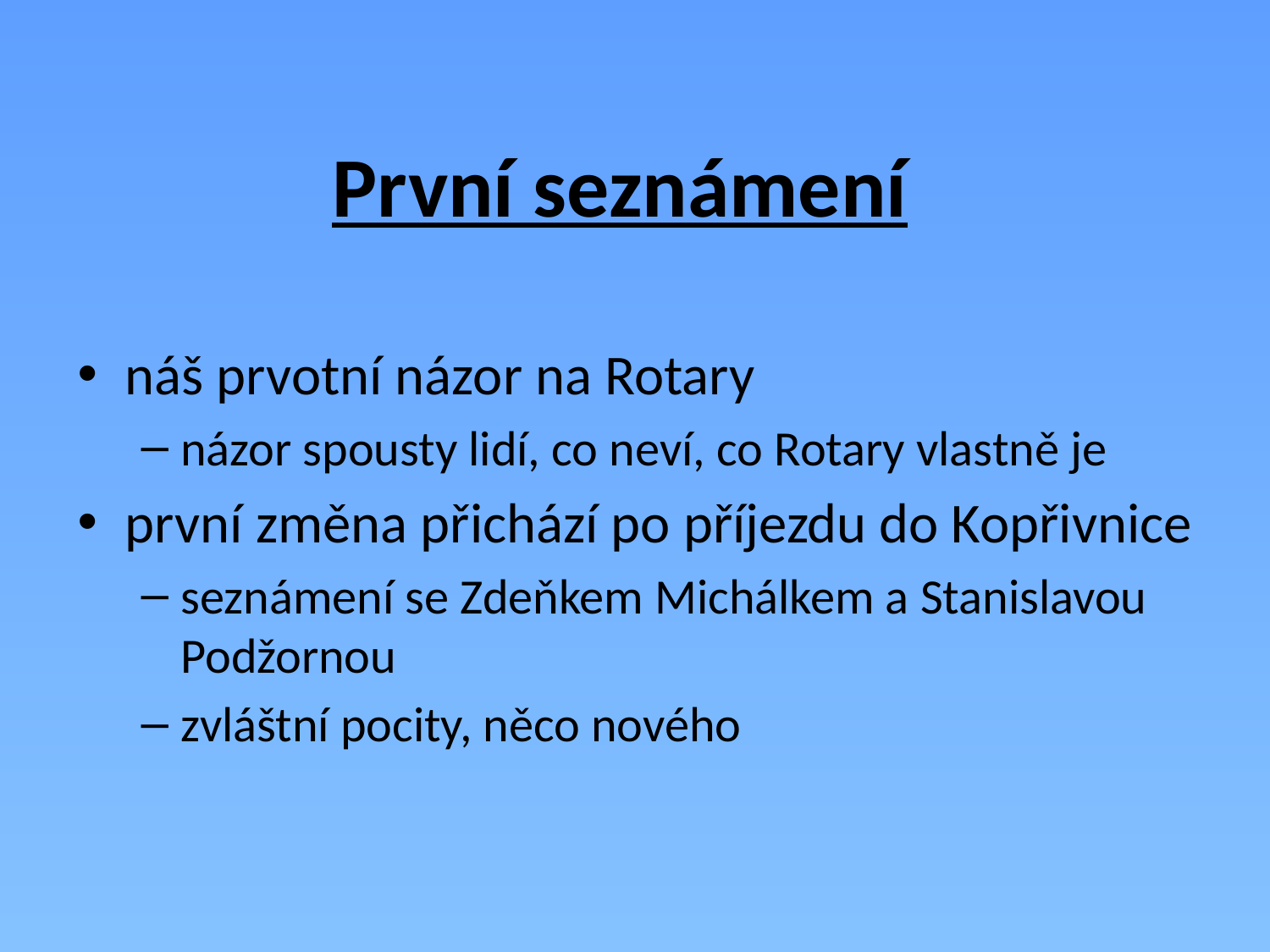

První seznámení
náš prvotní názor na Rotary
názor spousty lidí, co neví, co Rotary vlastně je
první změna přichází po příjezdu do Kopřivnice
seznámení se Zdeňkem Michálkem a Stanislavou Podžornou
zvláštní pocity, něco nového